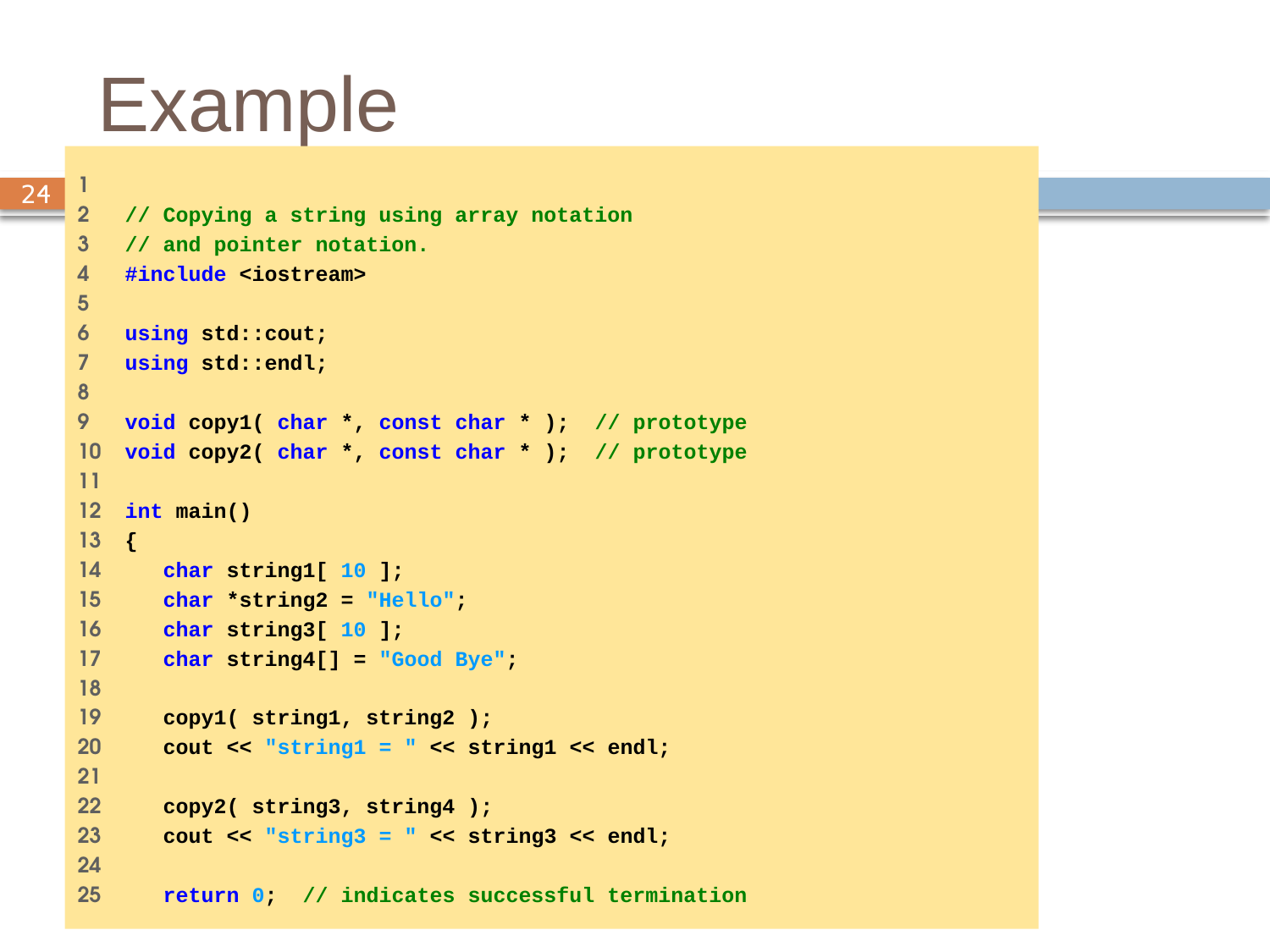

# Example
1
2      // Copying a string using array notation
3      // and pointer notation.
4      #include <iostream>
5
6      using std::cout;
7      using std::endl;
8
9      void copy1( char *, const char * );  // prototype
10    void copy2( char *, const char * );  // prototype
11
12    int main()
13    {
14       char string1[ 10 ];
15       char *string2 = "Hello";
16       char string3[ 10 ];
17       char string4[] = "Good Bye";
18
19       copy1( string1, string2 );
20       cout << "string1 = " << string1 << endl;
21
22       copy2( string3, string4 );
23       cout << "string3 = " << string3 << endl;
24
25       return 0;  // indicates successful termination
24